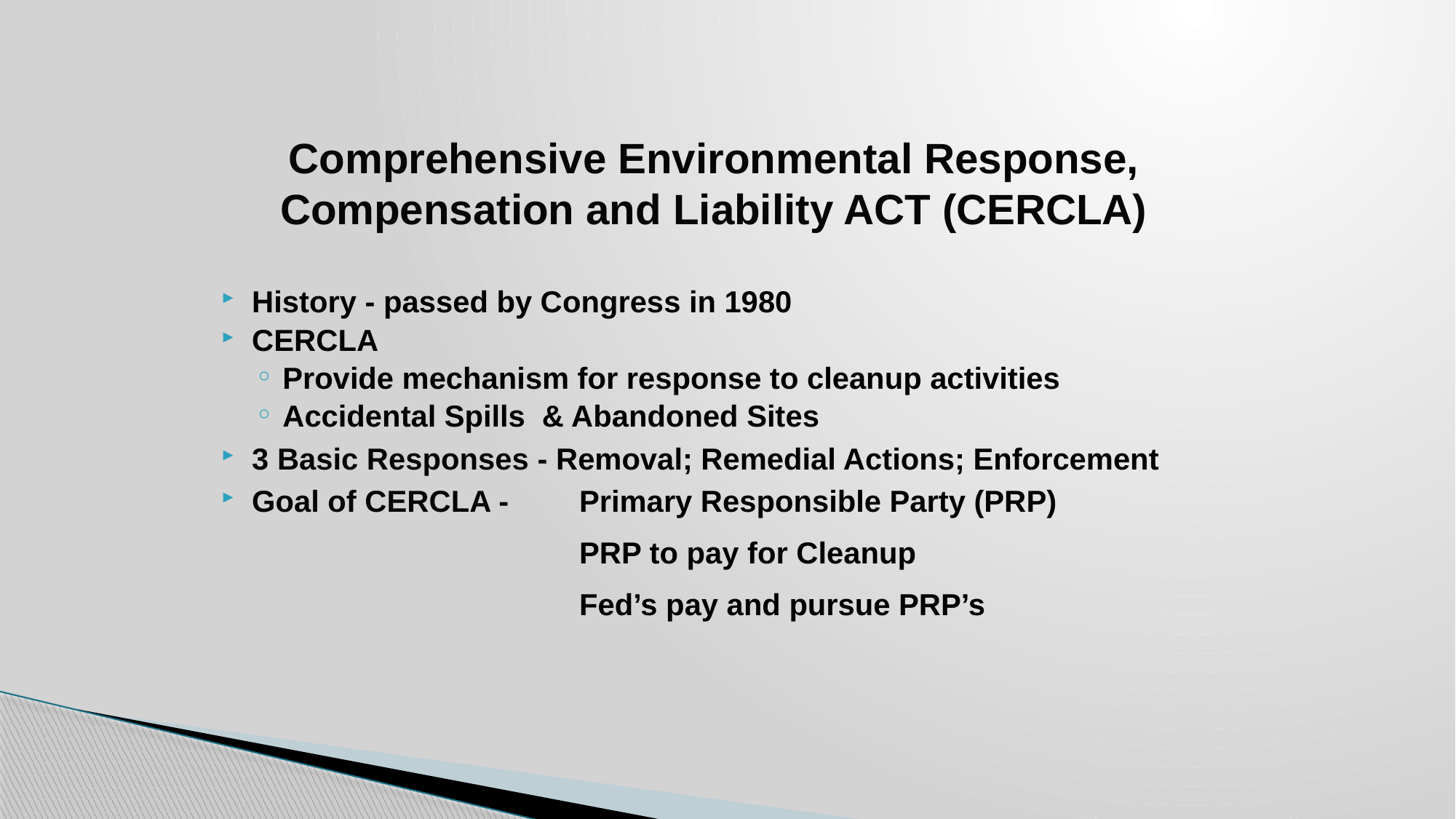

# Comprehensive Environmental Response, Compensation and Liability ACT (CERCLA)
History - passed by Congress in 1980
CERCLA
Provide mechanism for response to cleanup activities
Accidental Spills  & Abandoned Sites
3 Basic Responses - Removal; Remedial Actions; Enforcement
Goal of CERCLA - 	Primary Responsible Party (PRP)
				PRP to pay for Cleanup
				Fed’s pay and pursue PRP’s